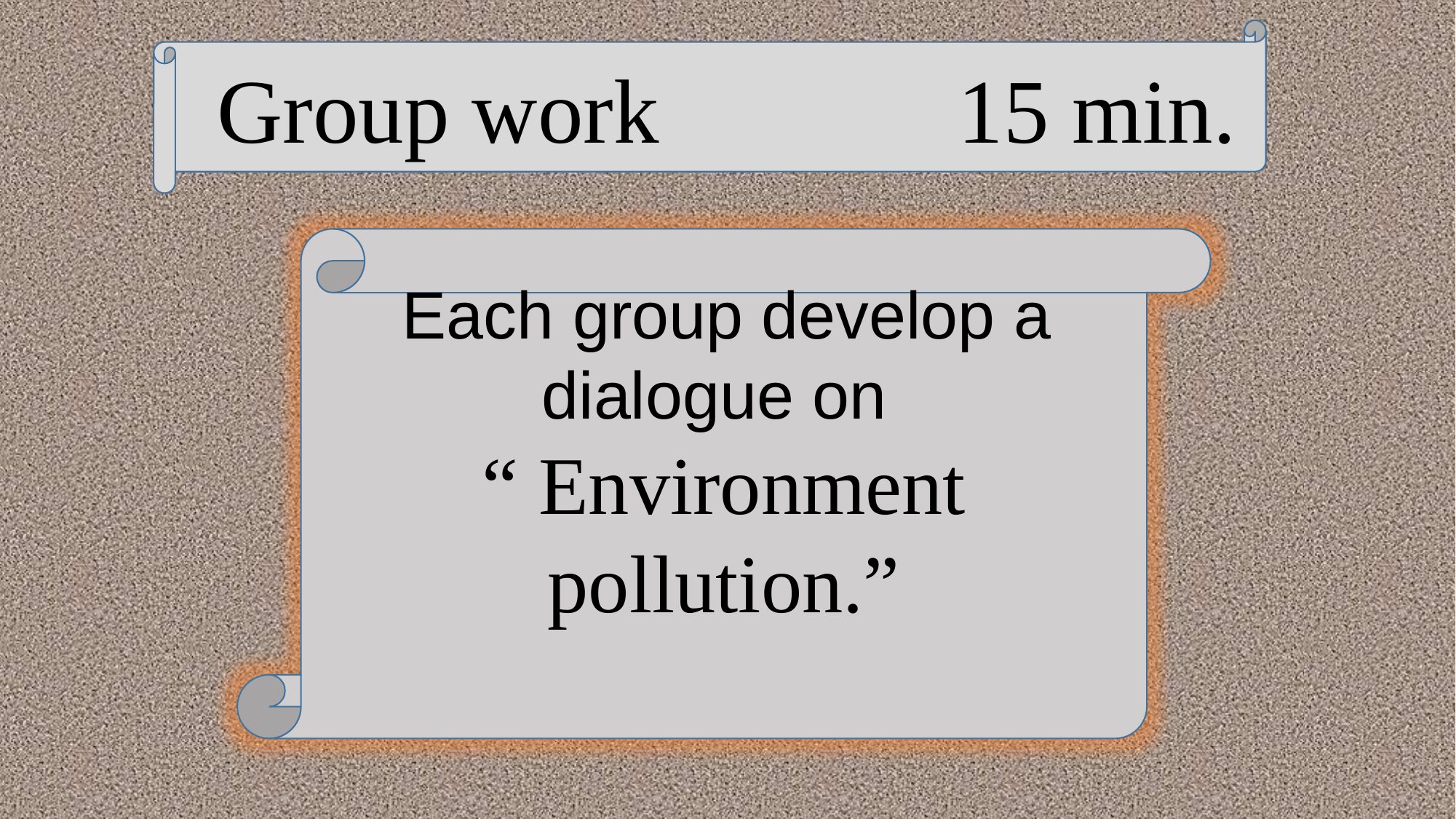

Group work			15 min.
 Each group develop a dialogue on
“ Environment pollution.”